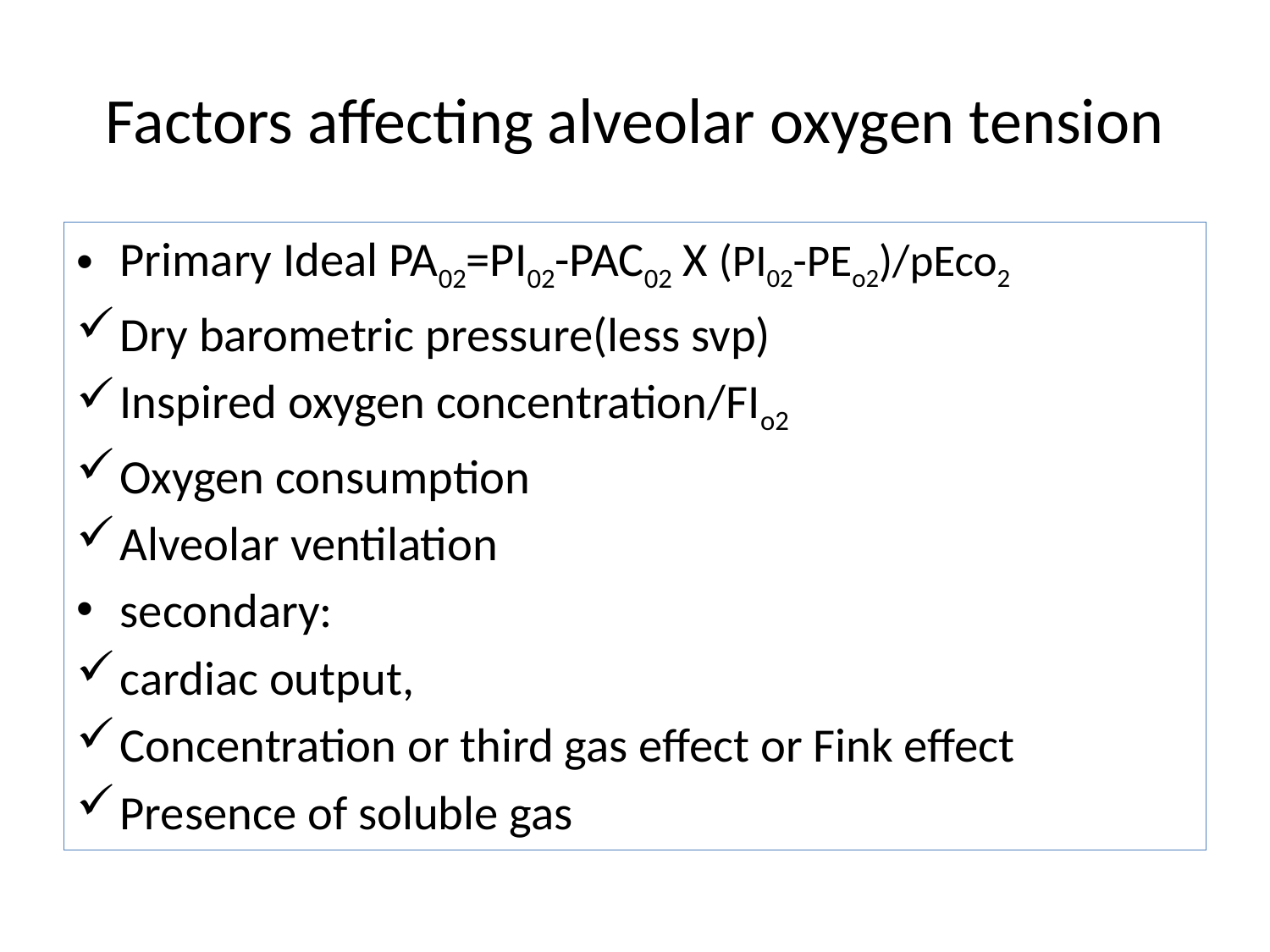

# Factors affecting alveolar oxygen tension
Primary Ideal PA02=PI02-PAC02 X (PI02-PEo2)/pEco2
Dry barometric pressure(less svp)
Inspired oxygen concentration/FIo2
Oxygen consumption
Alveolar ventilation
secondary:
cardiac output,
Concentration or third gas effect or Fink effect
Presence of soluble gas